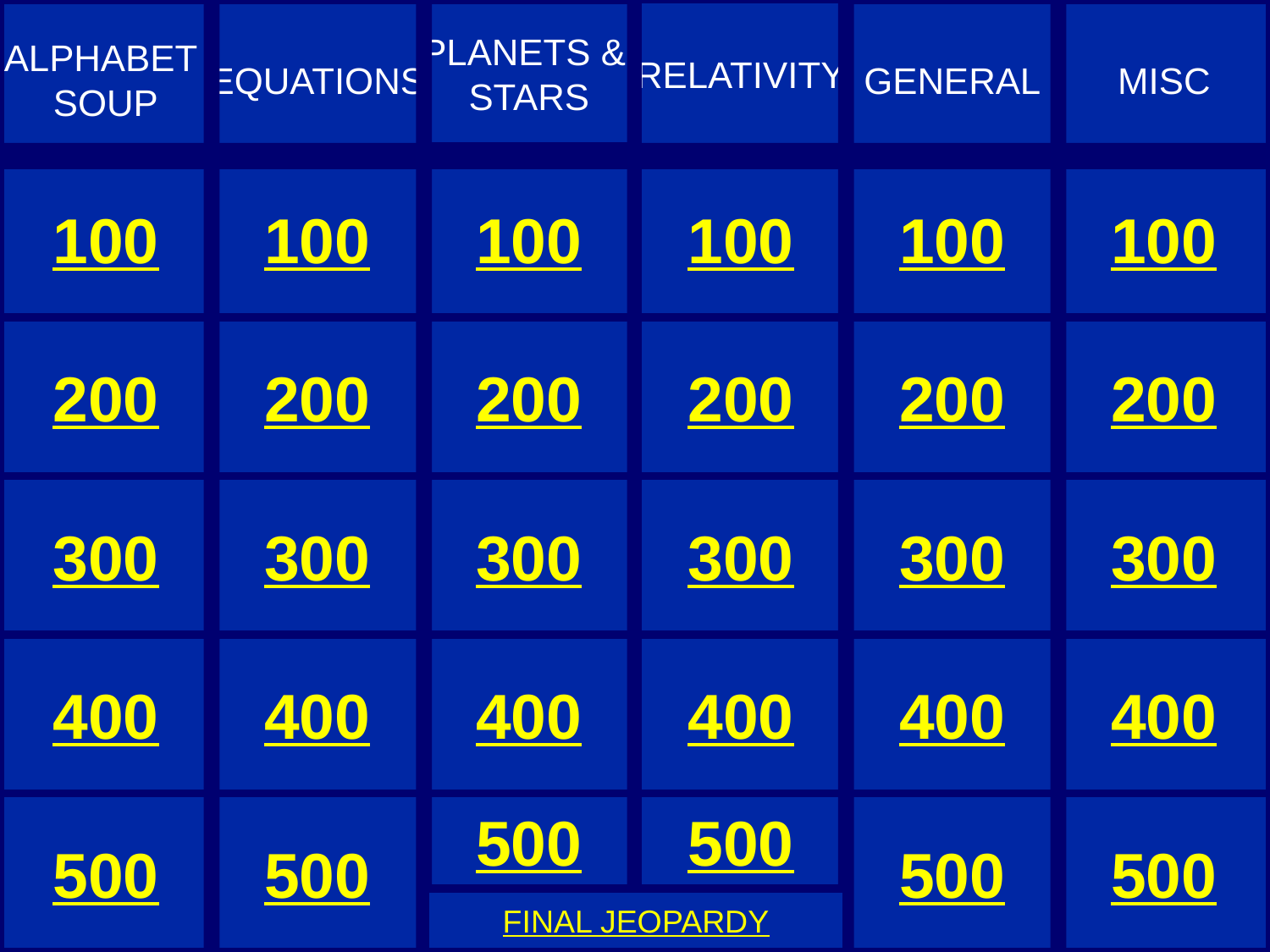

ALPHABET
SOUP
EQUATIONS
PLANETS &
STARS
GENERAL
MISC
RELATIVITY

100
100
100
100
100
100
200
200
200
200
200
200
300
300
300
300
300
300

400
400
400
400
400
400
500
500
500
500
500
500

FINAL JEOPARDY